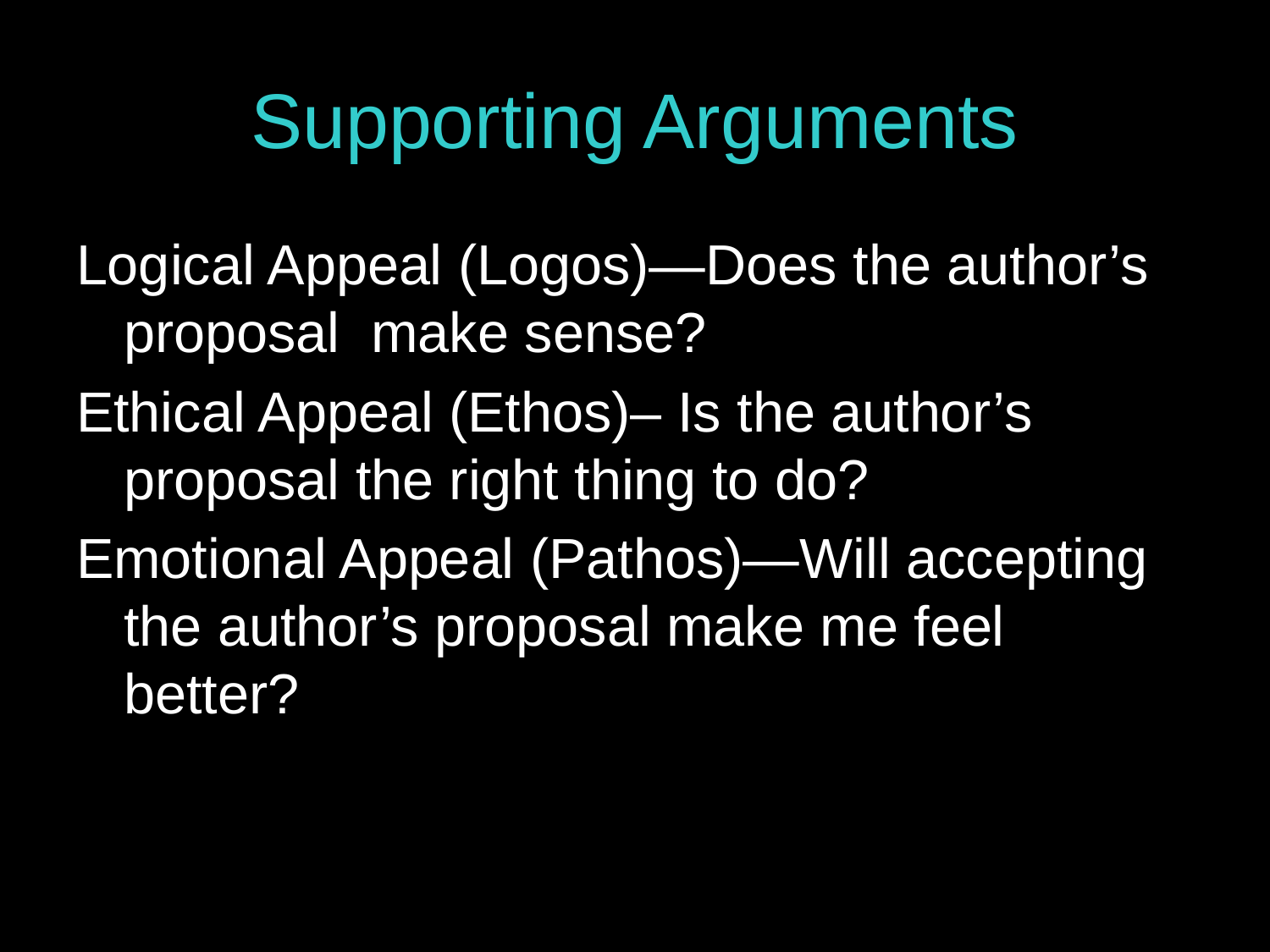

# Supporting Arguments
Logical Appeal (Logos)—Does the author’s proposal  make sense?
Ethical Appeal (Ethos)– Is the author’s proposal the right thing to do?
Emotional Appeal (Pathos)—Will accepting the author’s proposal make me feel better?